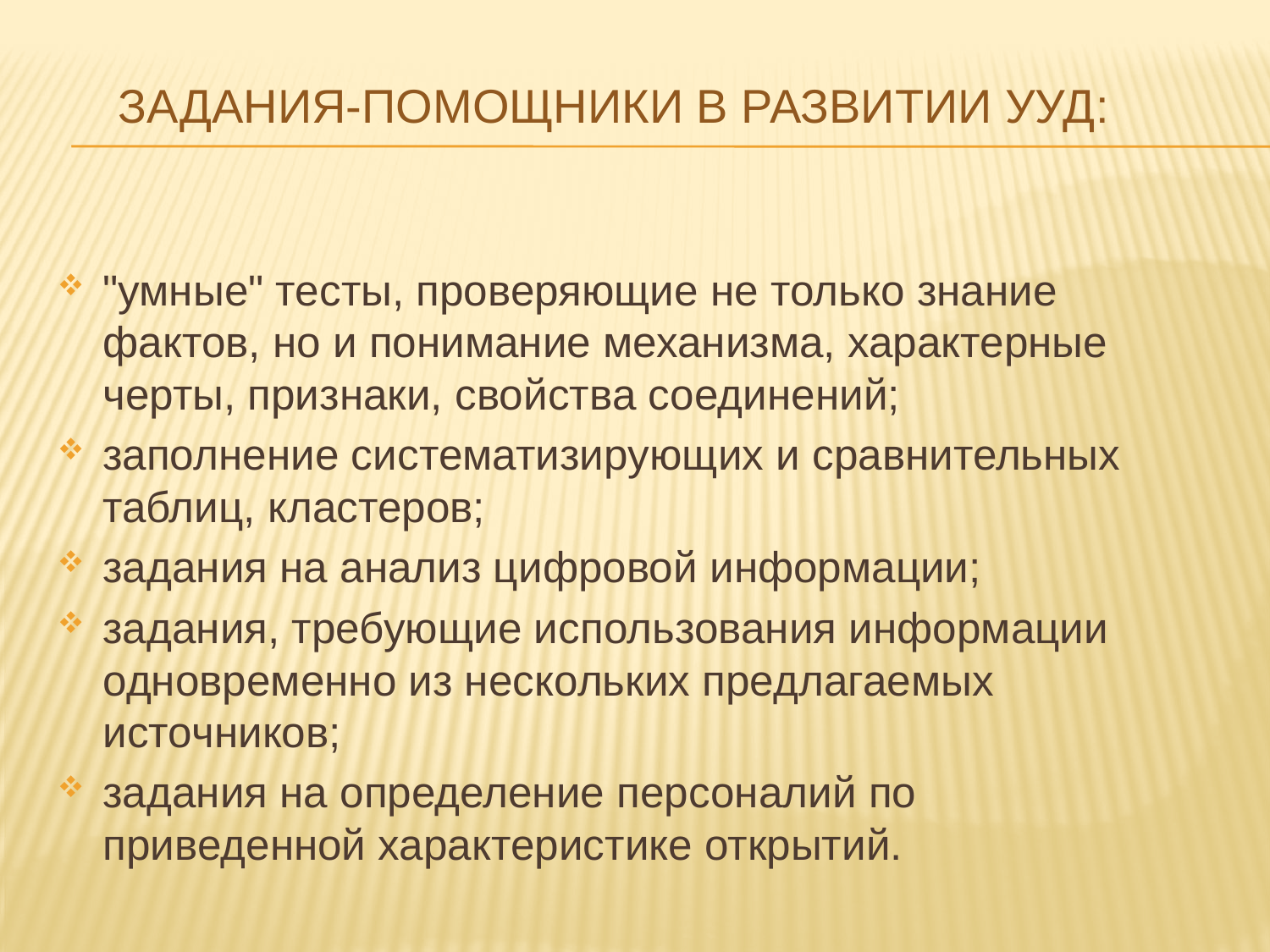

# задания-помощники в развитии УУД:
"умные" тесты, проверяющие не только знание фактов, но и понимание механизма, характерные черты, признаки, свойства соединений;
заполнение систематизирующих и сравнительных таблиц, кластеров;
задания на анализ цифровой информации;
задания, требующие использования информации одновременно из нескольких предлагаемых  источников;
задания на определение персоналий по приведенной характеристике открытий.